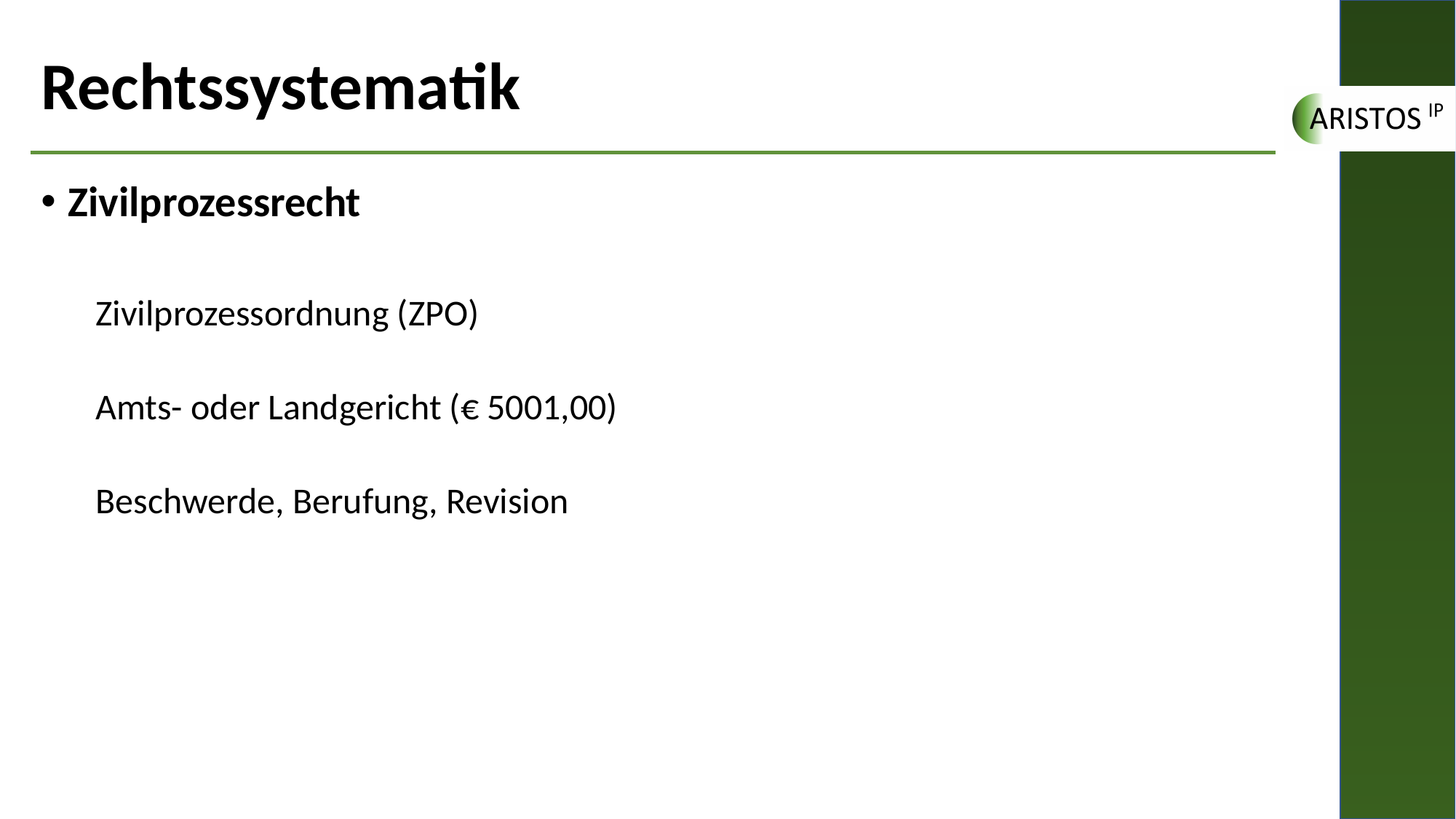

# Rechtssystematik
Zivilprozessrecht

Zivilprozessordnung (ZPO)

Amts- oder Landgericht (€ 5001,00)

Beschwerde, Berufung, Revision